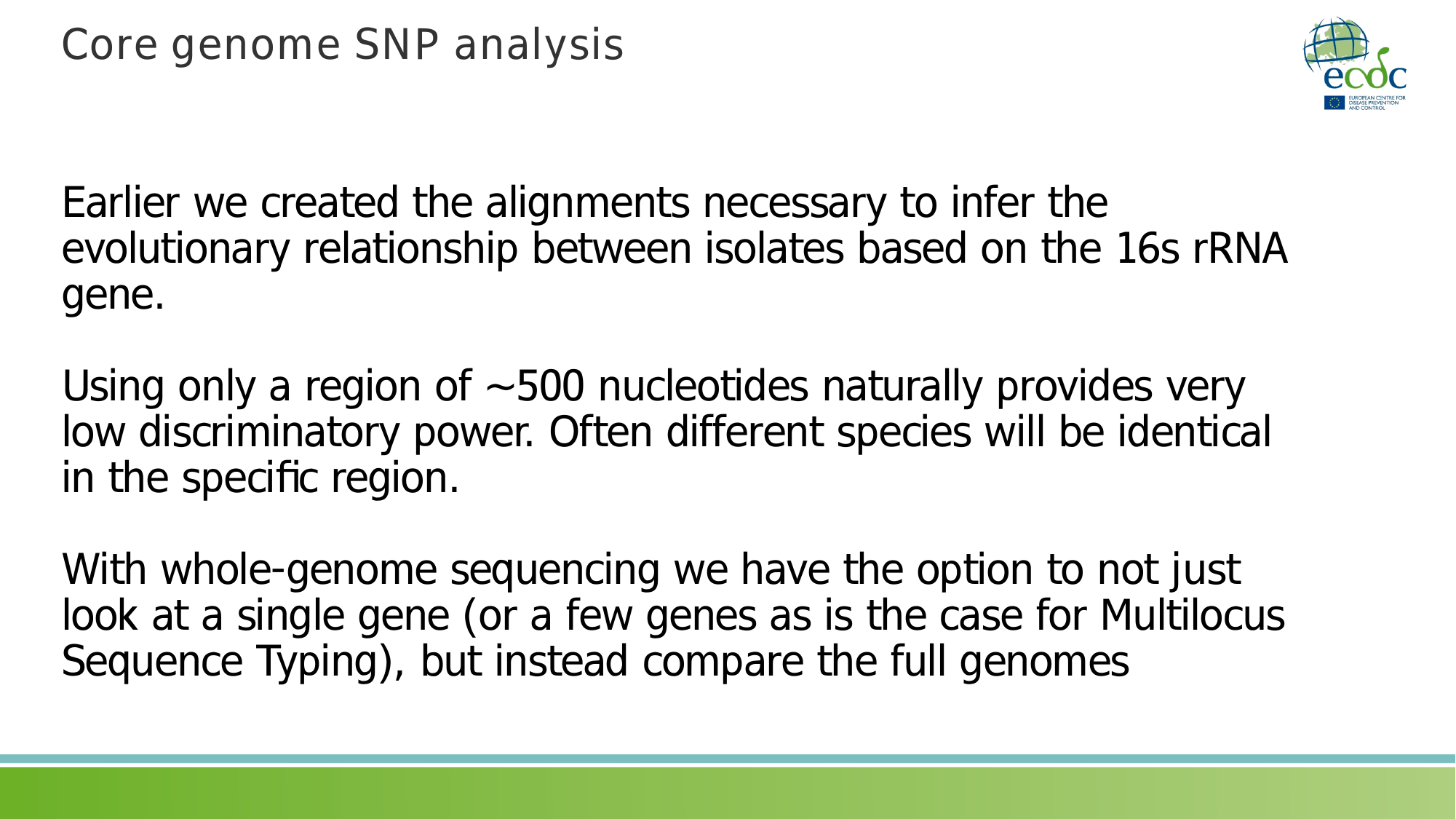

Core genome SNP analysis
Earlier we created the alignments necessary to infer the evolutionary relationship between isolates based on the 16s rRNA gene.

Using only a region of ~500 nucleotides naturally provides very low discriminatory power. Often different species will be identical in the specific region.

With whole-genome sequencing we have the option to not just look at a single gene (or a few genes as is the case for Multilocus Sequence Typing), but instead compare the full genomes